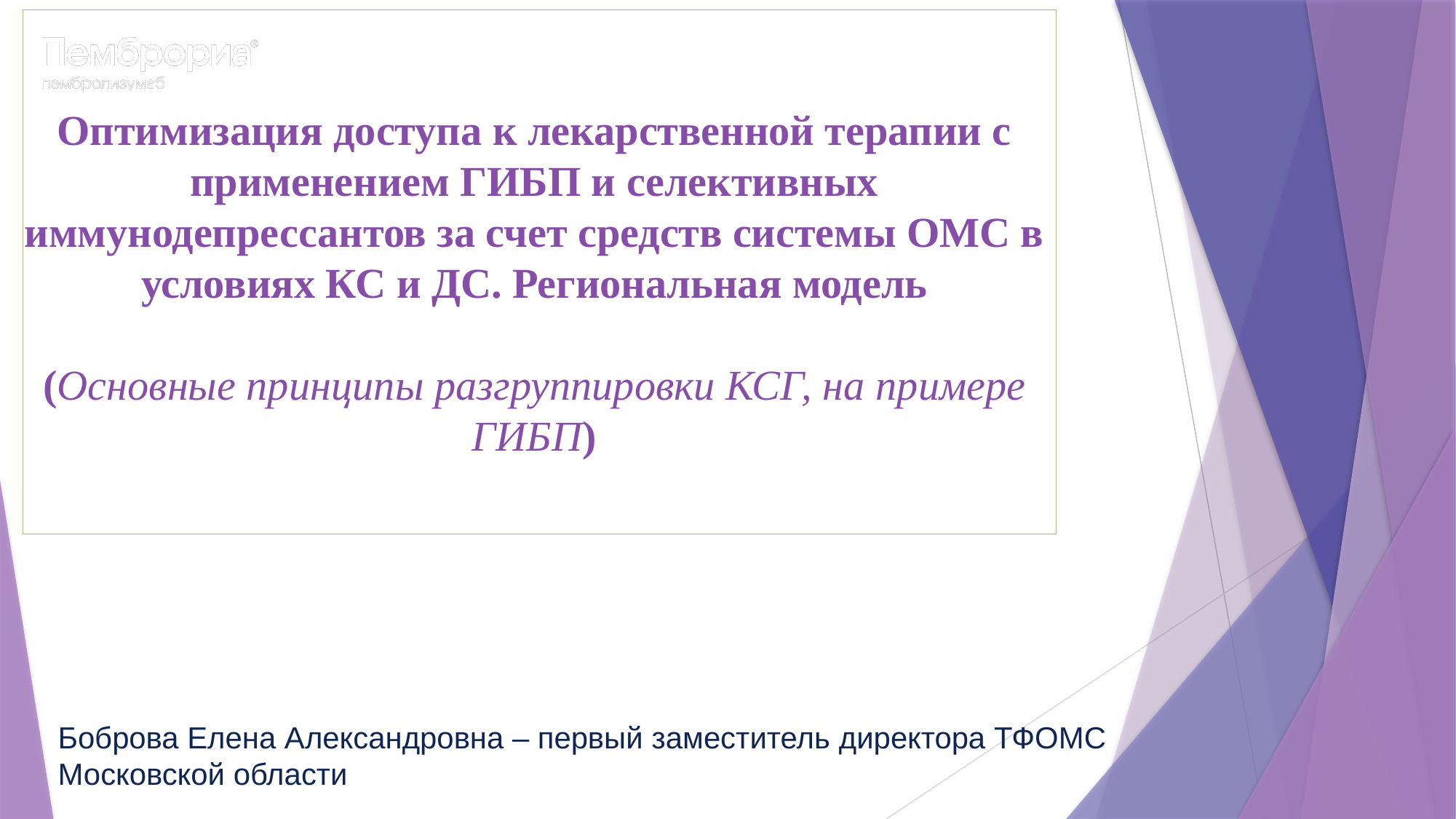

# Оптимизация доступа к лекарственной терапии с применением ГИБП и селективных иммунодепрессантов за счет средств системы ОМС в условиях КС и ДС. Региональная модель (Основные принципы разгруппировки КСГ, на примере ГИБП)

Боброва Елена Александровна – первый заместитель директора ТФОМС Московской области
15.06.2023